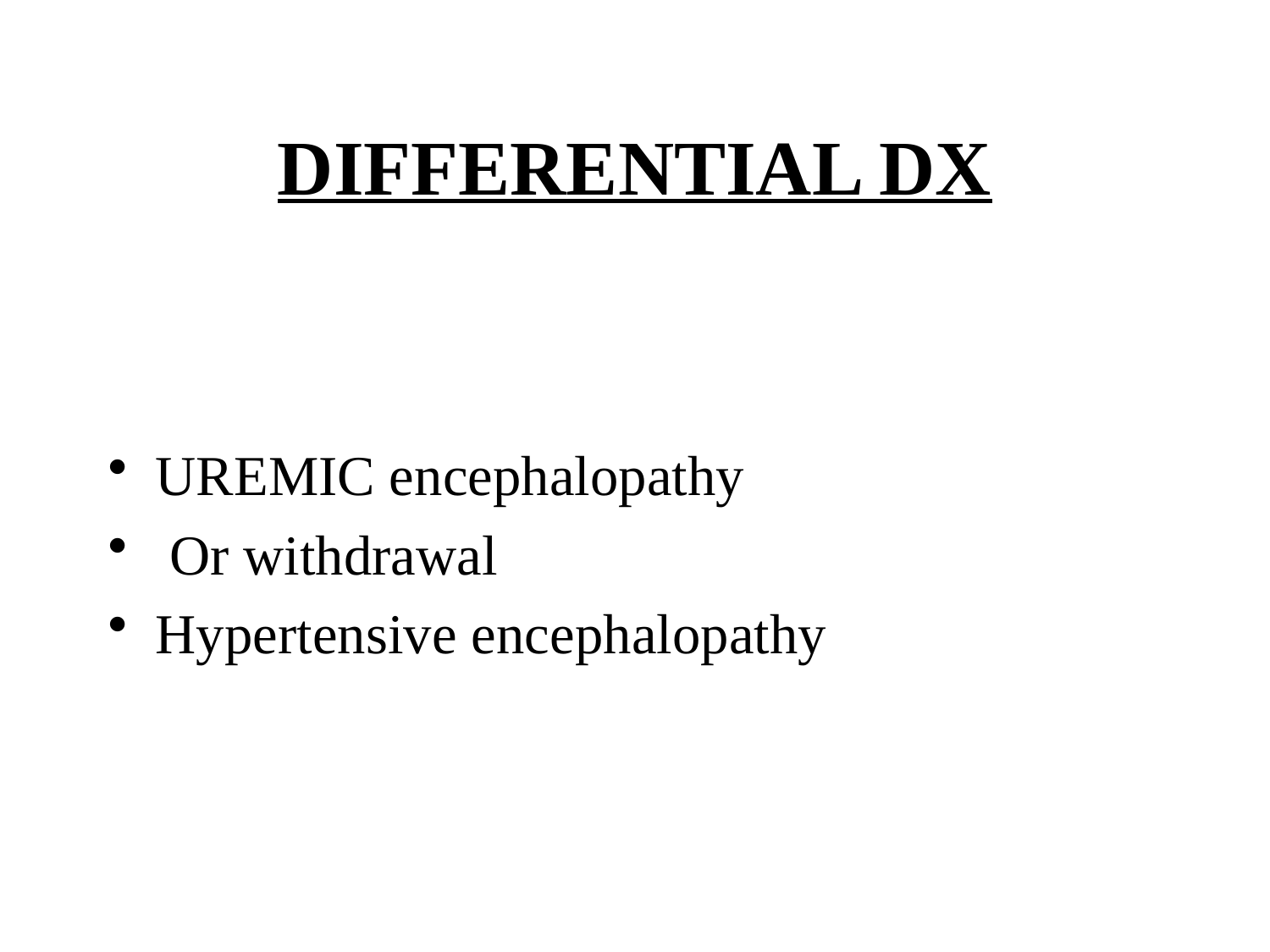

# DIFFERENTIAL DX

UREMIC encephalopathy
 Or withdrawal
Hypertensive encephalopathy